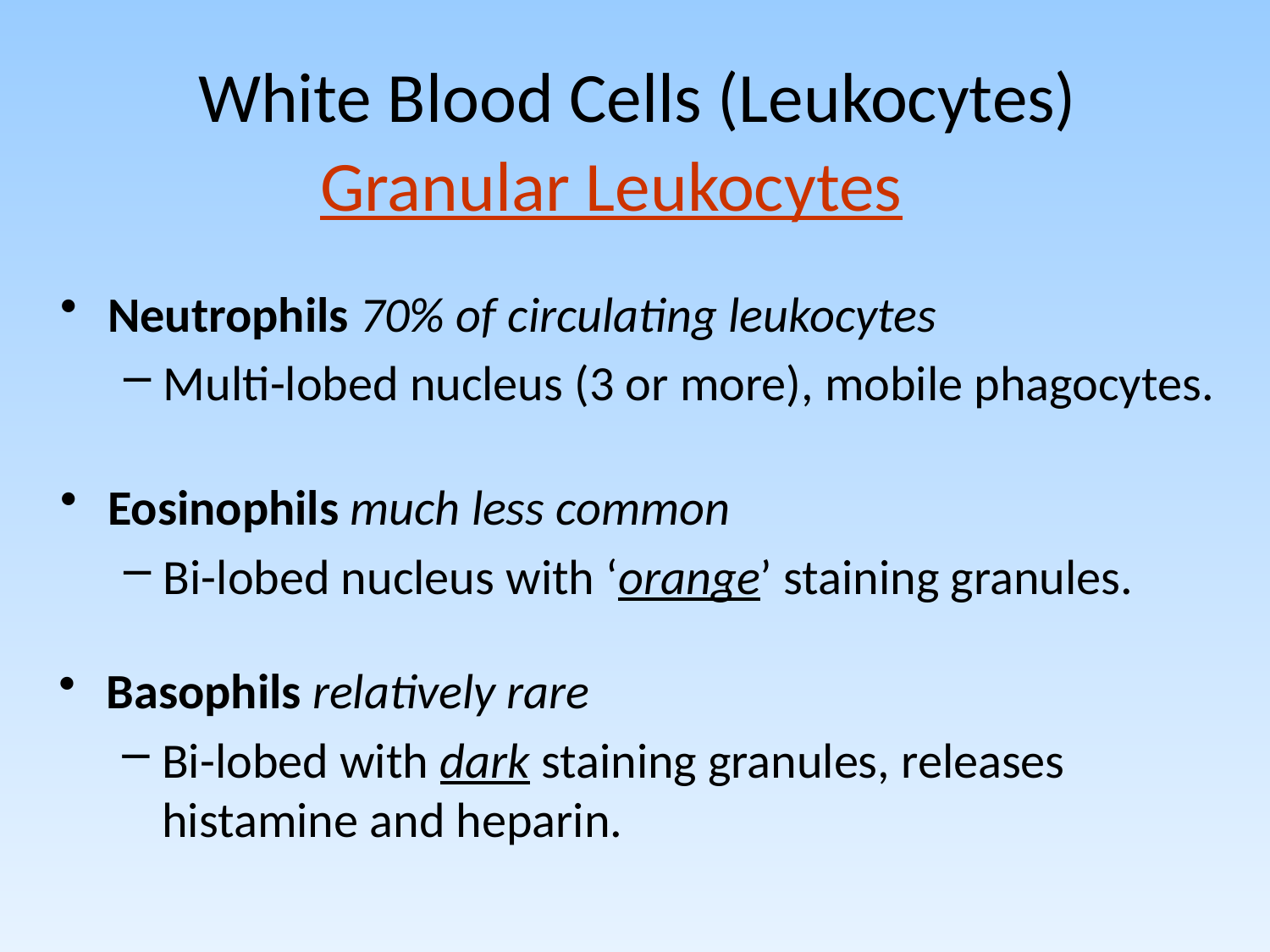

White Blood Cells (Leukocytes)
Granular Leukocytes
Neutrophils 70% of circulating leukocytes
Multi-lobed nucleus (3 or more), mobile phagocytes.
Eosinophils much less common
Bi-lobed nucleus with ‘orange’ staining granules.
Basophils relatively rare
Bi-lobed with dark staining granules, releases histamine and heparin.